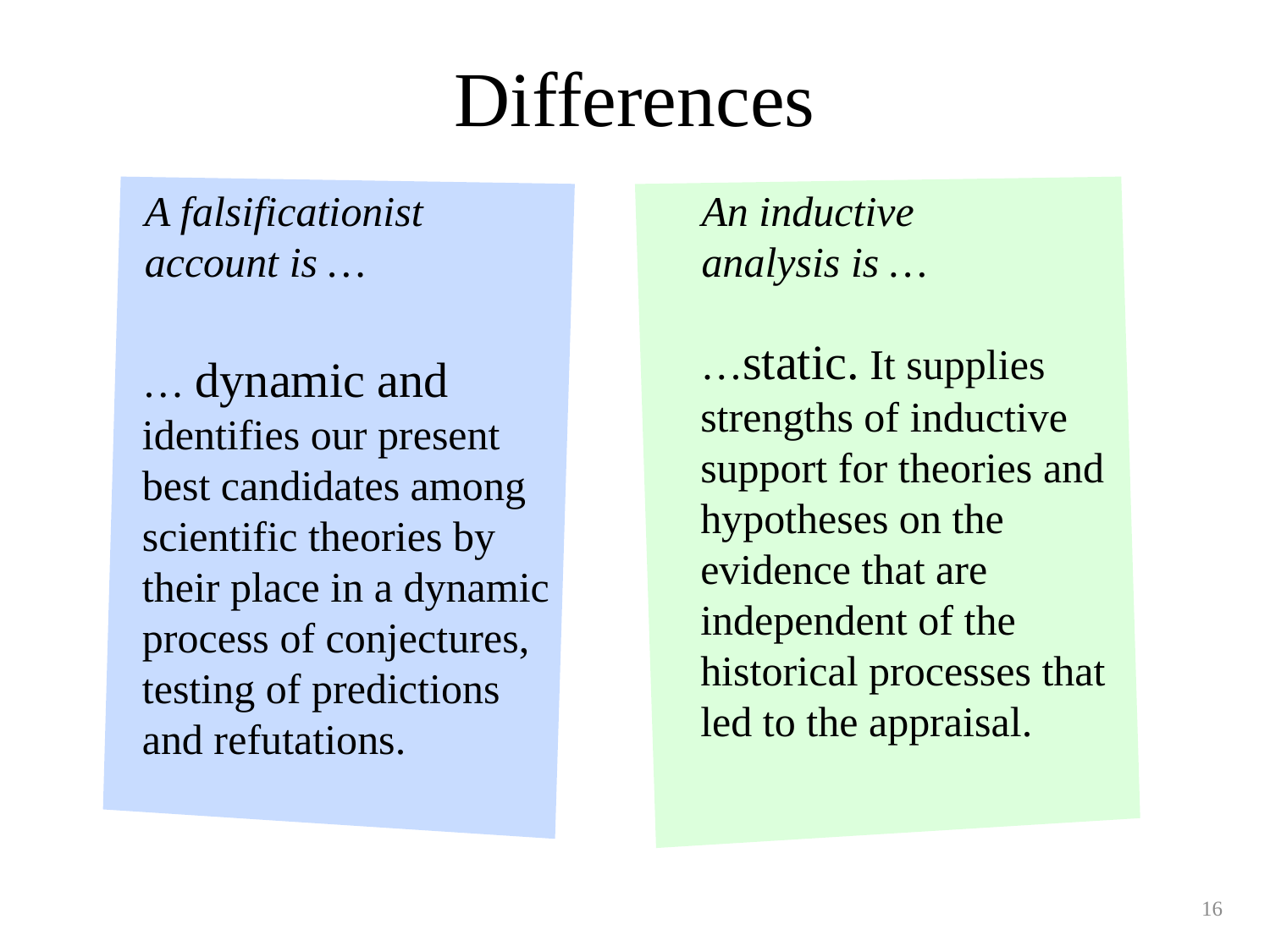

# Differences

An inductive
analysis is …
A falsificationist
account is …
…static. It supplies strengths of inductive support for theories and hypotheses on the evidence that are independent of the historical processes that led to the appraisal.
… dynamic and
identifies our present best candidates among scientific theories by their place in a dynamic process of conjectures, testing of predictions and refutations.

16